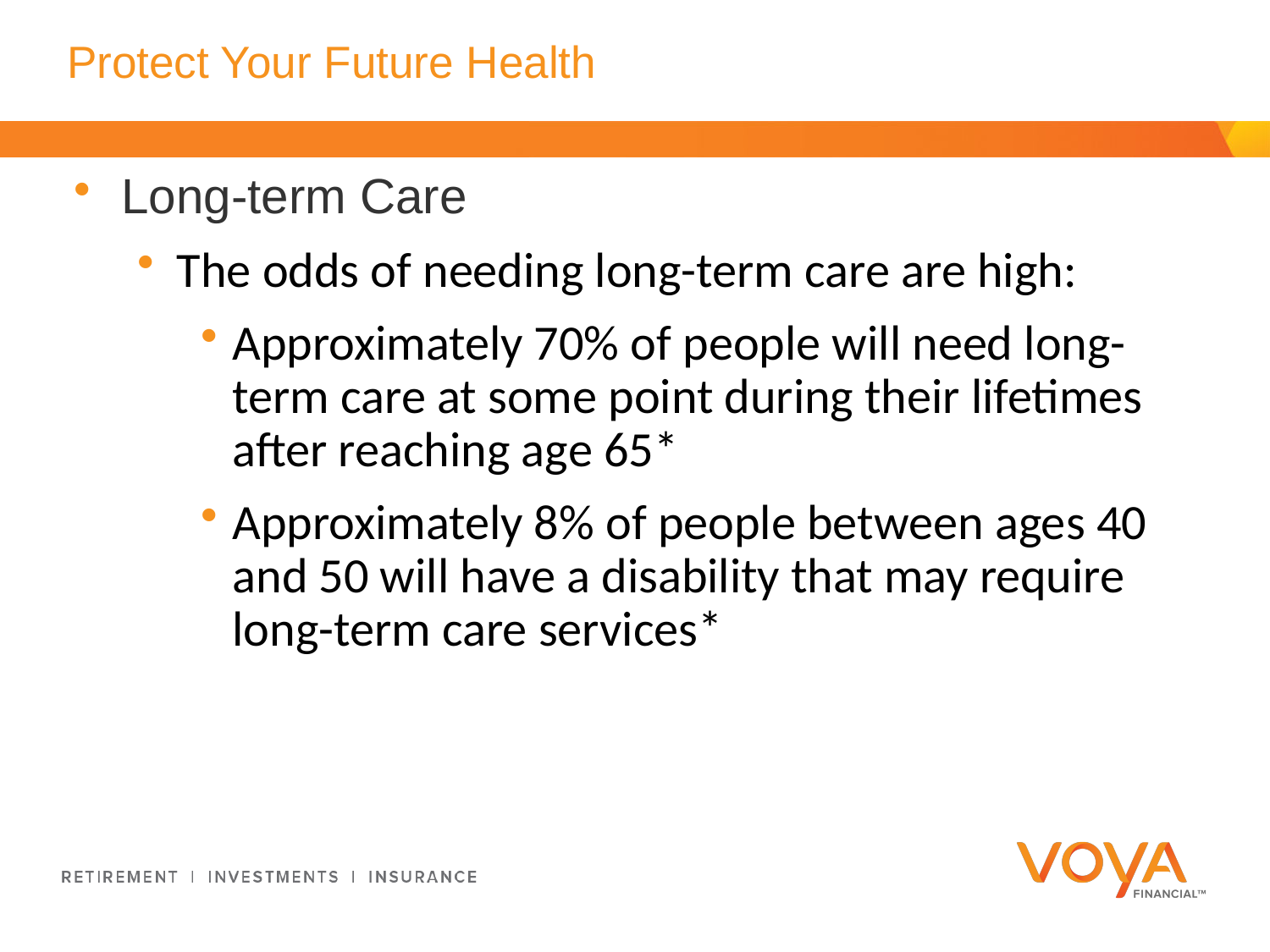

# Protect Your Future Health
Long-term Care
The odds of needing long-term care are high:
Approximately 70% of people will need long-term care at some point during their lifetimes after reaching age 65*
Approximately 8% of people between ages 40 and 50 will have a disability that may require long-term care services*